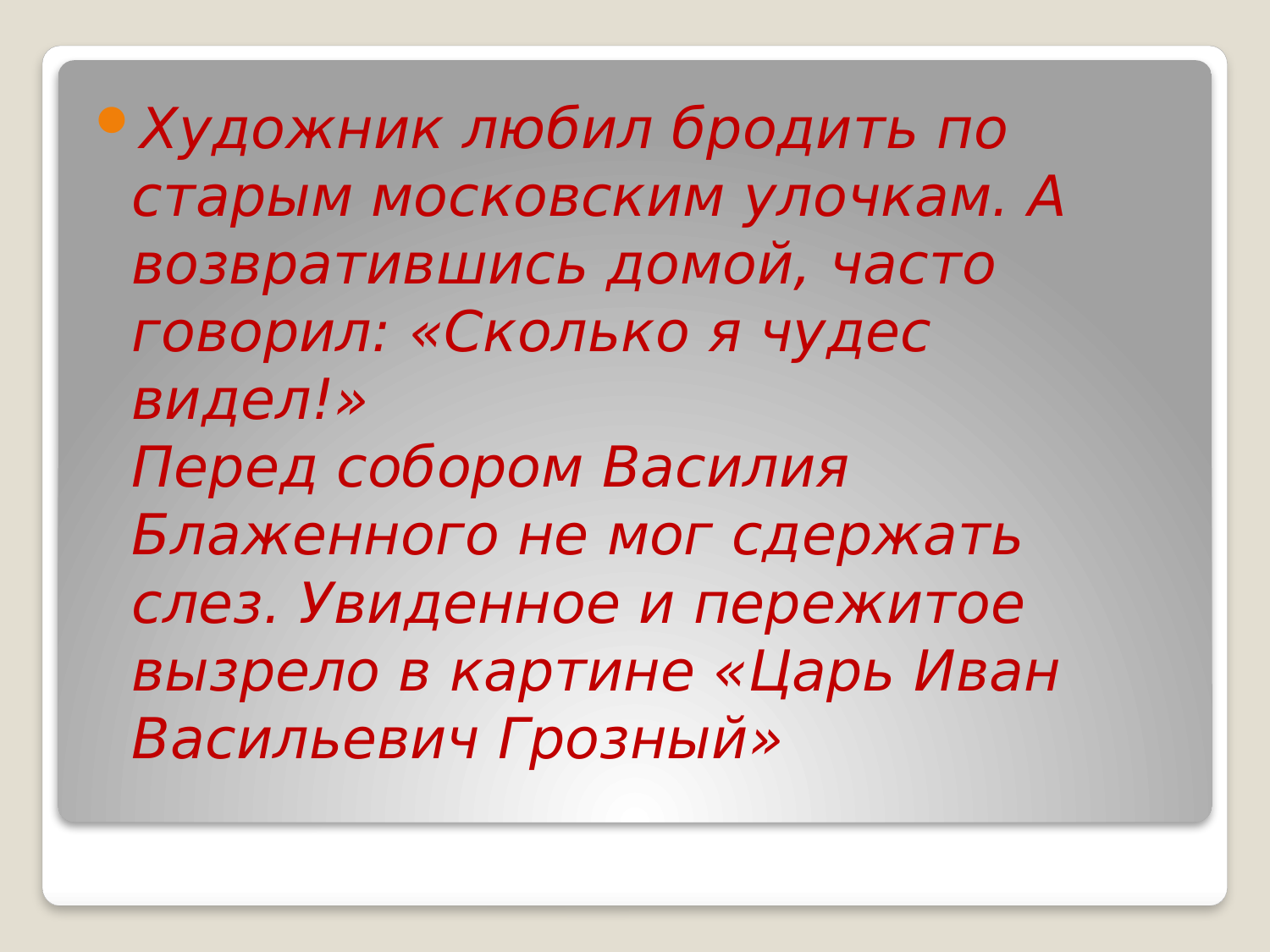

Художник любил бродить по старым московским улочкам. А возвратившись домой, часто говорил: «Сколько я чудес видел!»
Перед собором Василия Блаженного не мог сдержать слез. Увиденное и пережитое вызрело в картине «Царь Иван Васильевич Грозный»